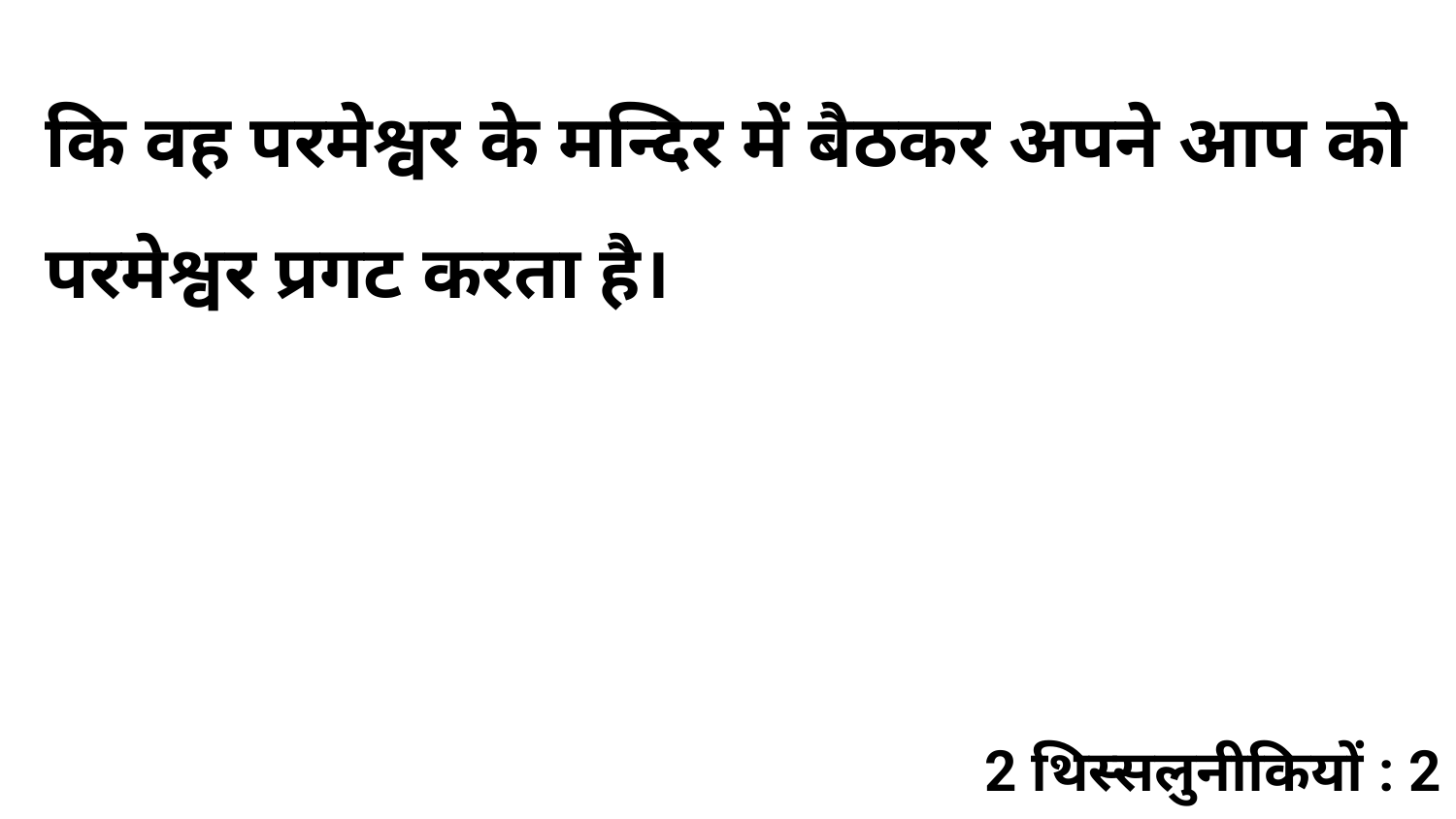

कि वह परमेश्वर के मन्दिर में बैठकर अपने आप को परमेश्वर प्रगट करता है।
2 थिस्सलुनीकियों : 2